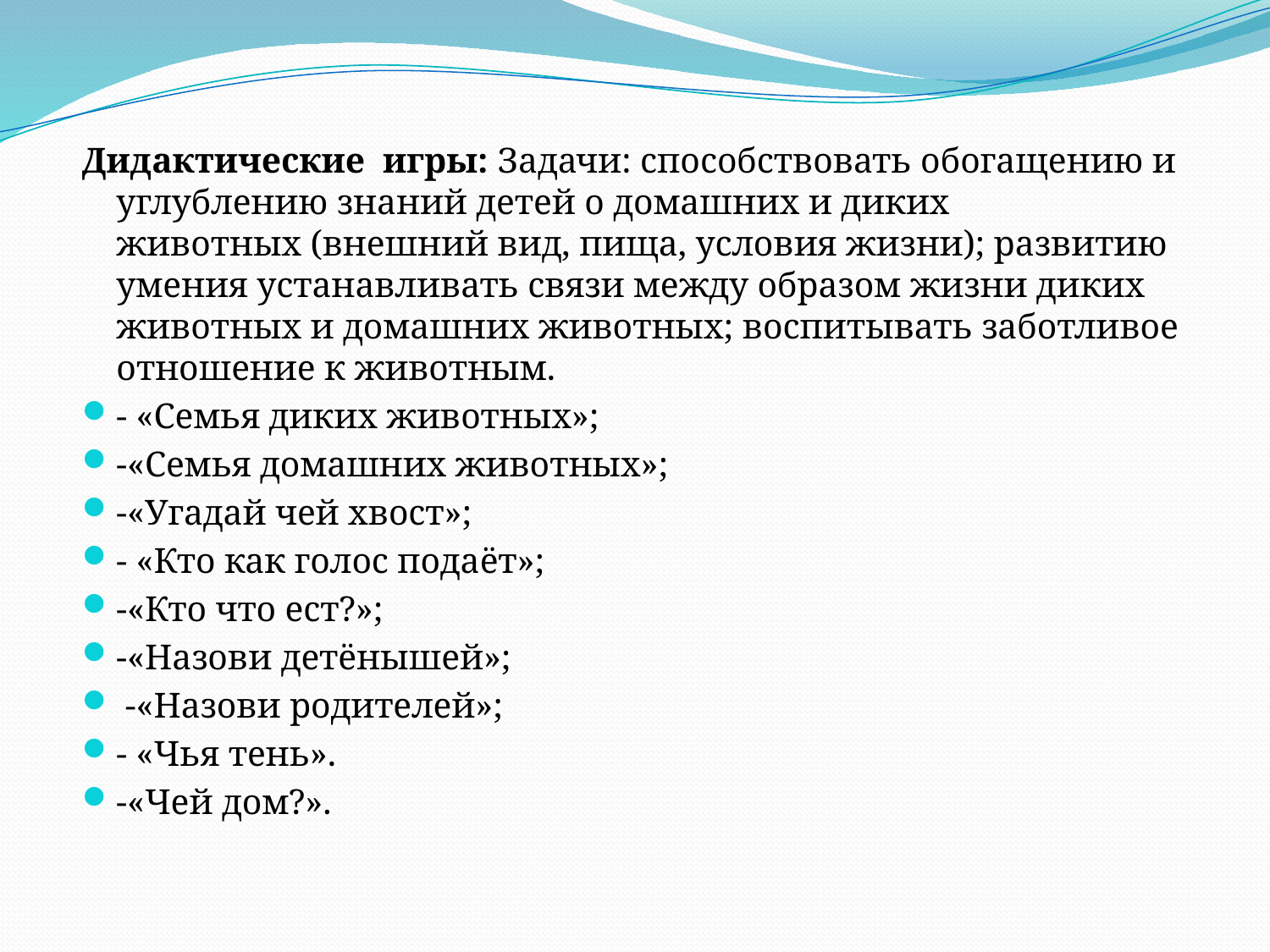

Дидактические  игры: Задачи: способствовать обогащению и углублению знаний детей о домашних и диких животных (внешний вид, пища, условия жизни); развитию умения устанавливать связи между образом жизни диких животных и домашних животных; воспитывать заботливое отношение к животным.
- «Семья диких животных»;
-«Семья домашних животных»;
-«Угадай чей хвост»;
- «Кто как голос подаёт»;
-«Кто что ест?»;
-«Назови детёнышей»;
 -«Назови родителей»;
- «Чья тень».
-«Чей дом?».